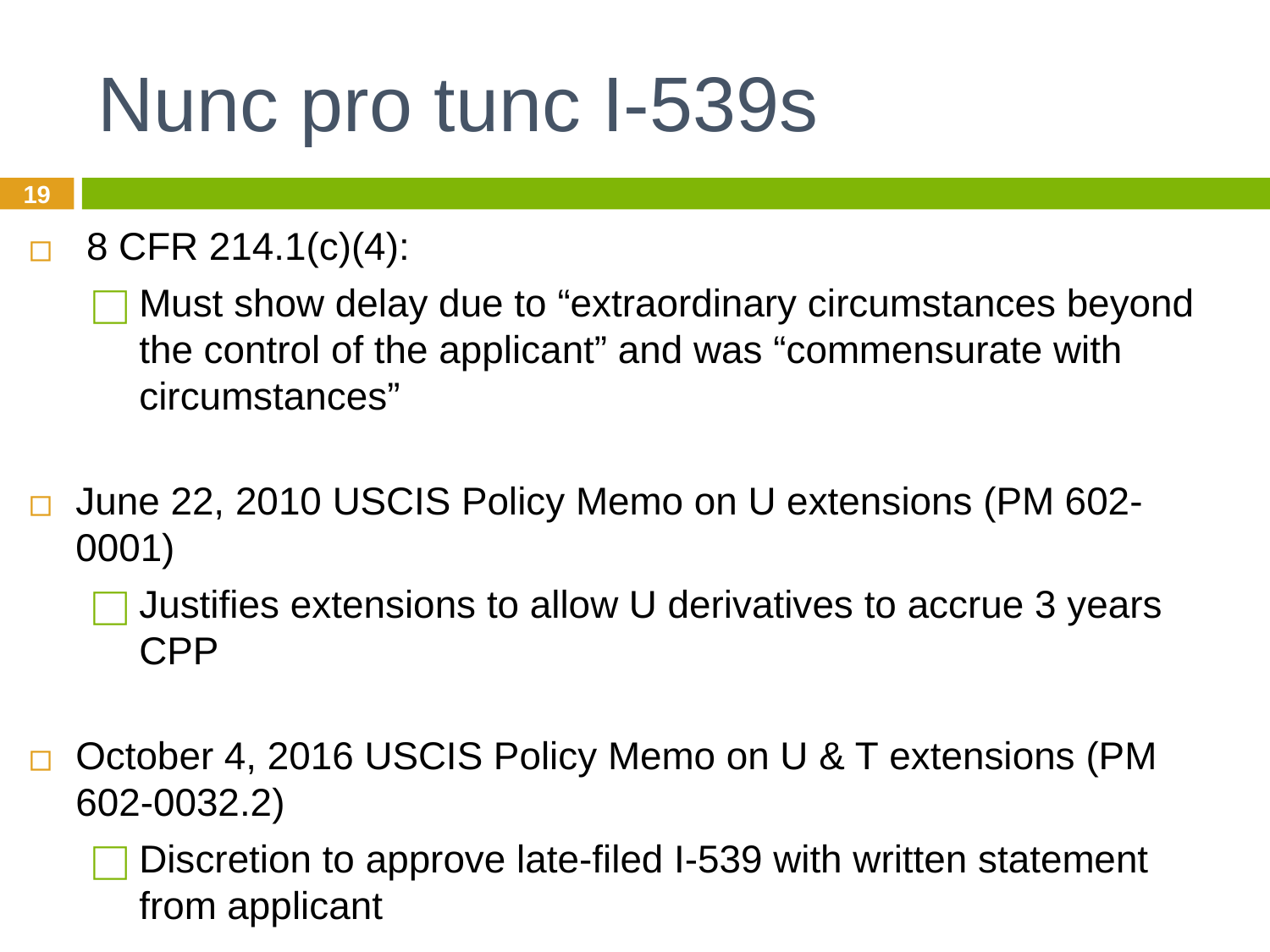

# Nunc pro tunc I-539s
19
 8 CFR 214.1(c)(4):
Must show delay due to “extraordinary circumstances beyond the control of the applicant” and was “commensurate with circumstances”
June 22, 2010 USCIS Policy Memo on U extensions (PM 602-0001)
Justifies extensions to allow U derivatives to accrue 3 years CPP
October 4, 2016 USCIS Policy Memo on U & T extensions (PM 602-0032.2)
Discretion to approve late-filed I-539 with written statement from applicant